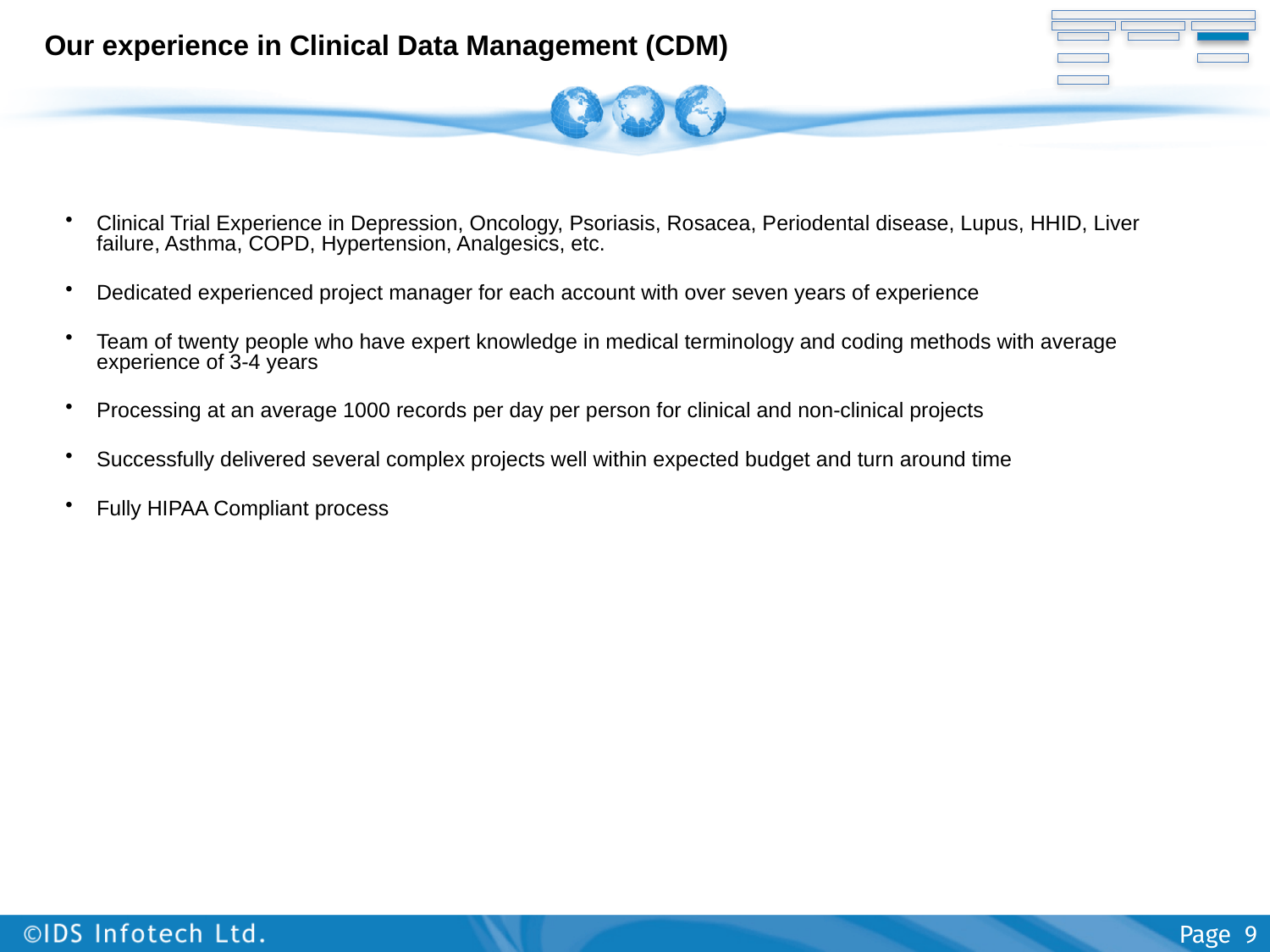

# Our experience in Clinical Data Management (CDM)

Clinical Trial Experience in Depression, Oncology, Psoriasis, Rosacea, Periodental disease, Lupus, HHID, Liver failure, Asthma, COPD, Hypertension, Analgesics, etc.

Dedicated experienced project manager for each account with over seven years of experience

Team of twenty people who have expert knowledge in medical terminology and coding methods with average experience of 3-4 years

Processing at an average 1000 records per day per person for clinical and non-clinical projects

Successfully delivered several complex projects well within expected budget and turn around time

Fully HIPAA Compliant process

Page  9